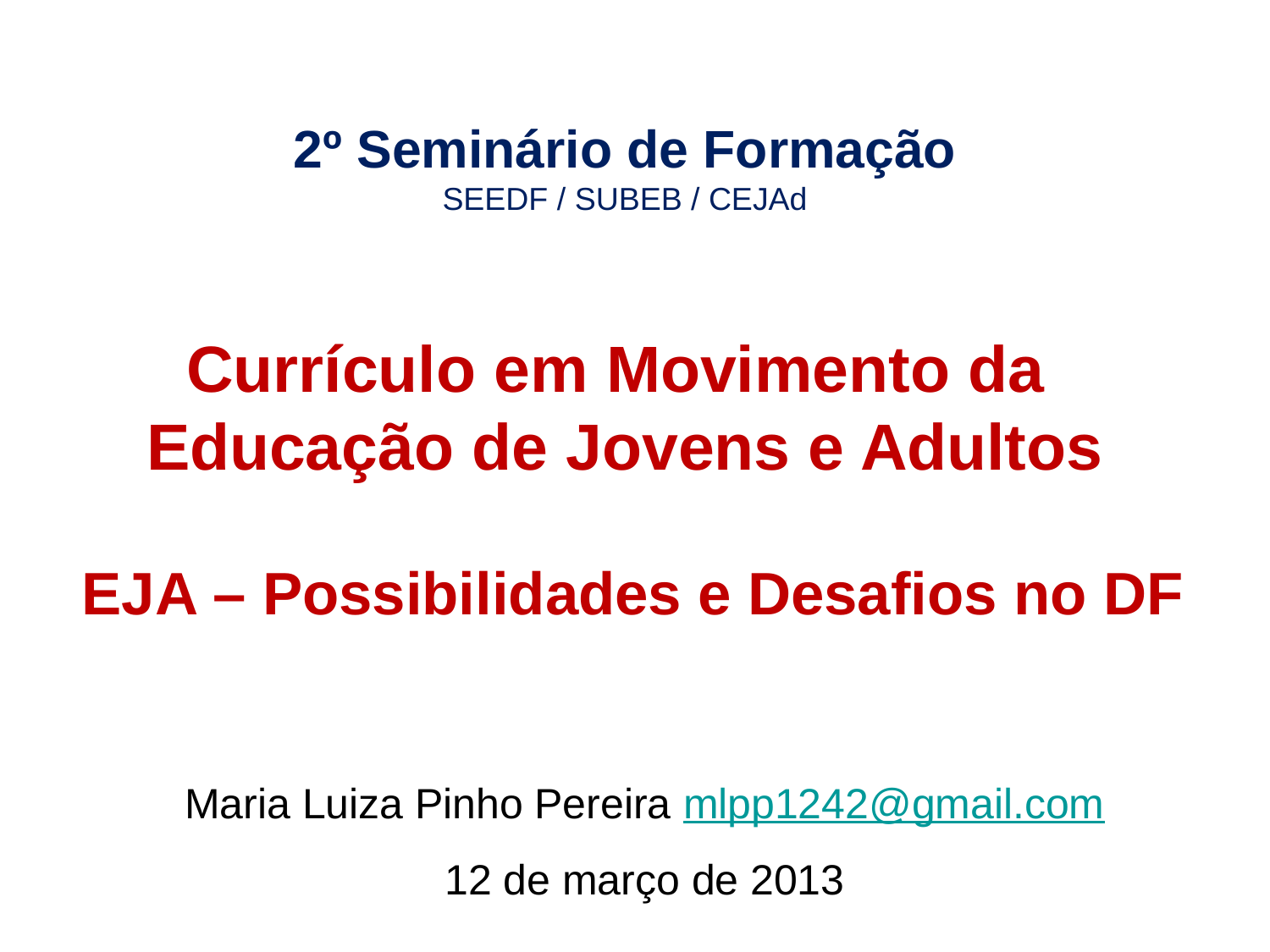

2º Seminário de Formação
SEEDF / SUBEB / CEJAd
Currículo em Movimento da
Educação de Jovens e Adultos

 EJA – Possibilidades e Desafios no DF
Maria Luiza Pinho Pereira mlpp1242@gmail.com
12 de março de 2013